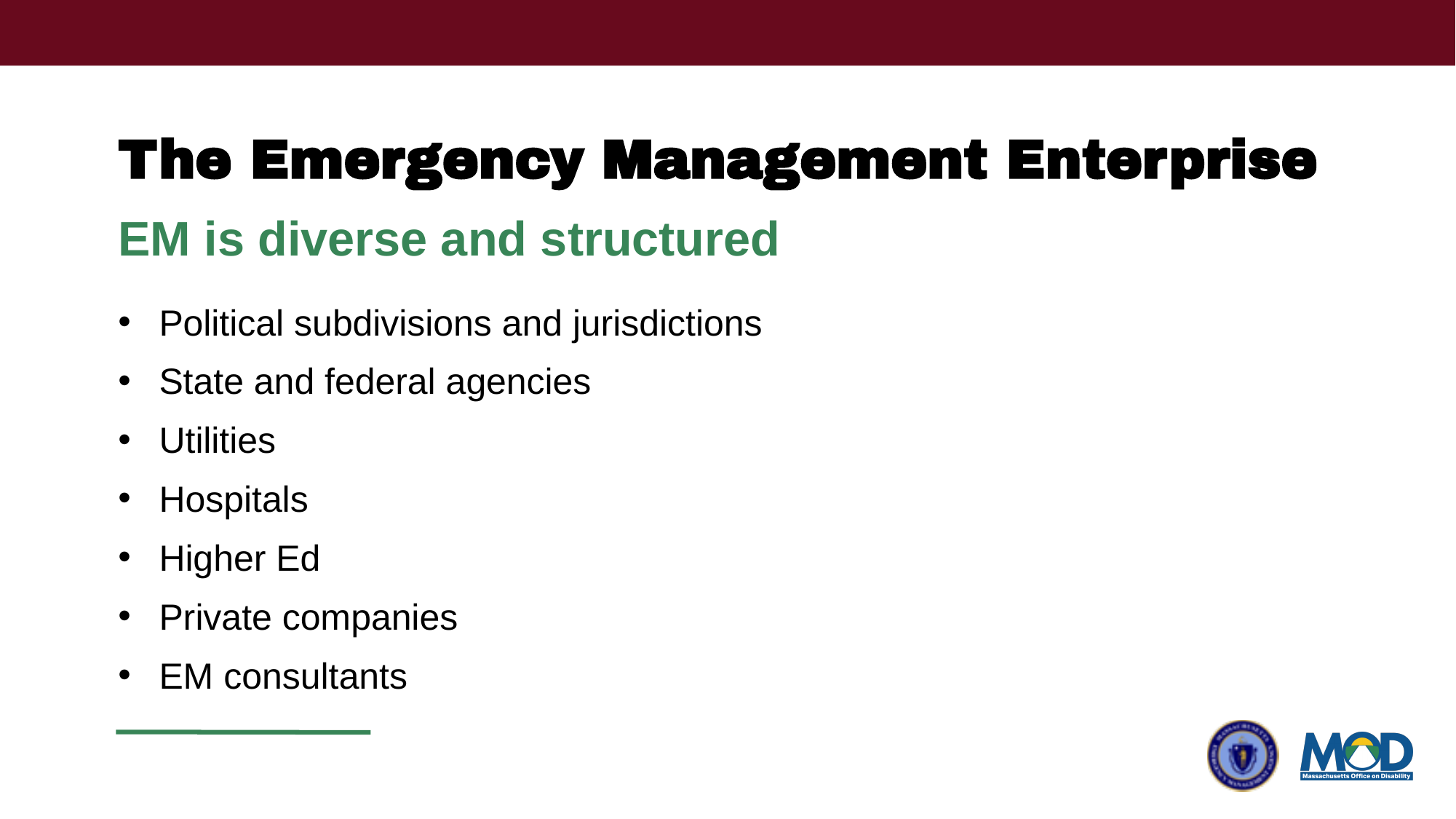

# The Emergency Management Enterprise
EM is diverse and structured
Political subdivisions and jurisdictions
State and federal agencies
Utilities
Hospitals
Higher Ed
Private companies
EM consultants